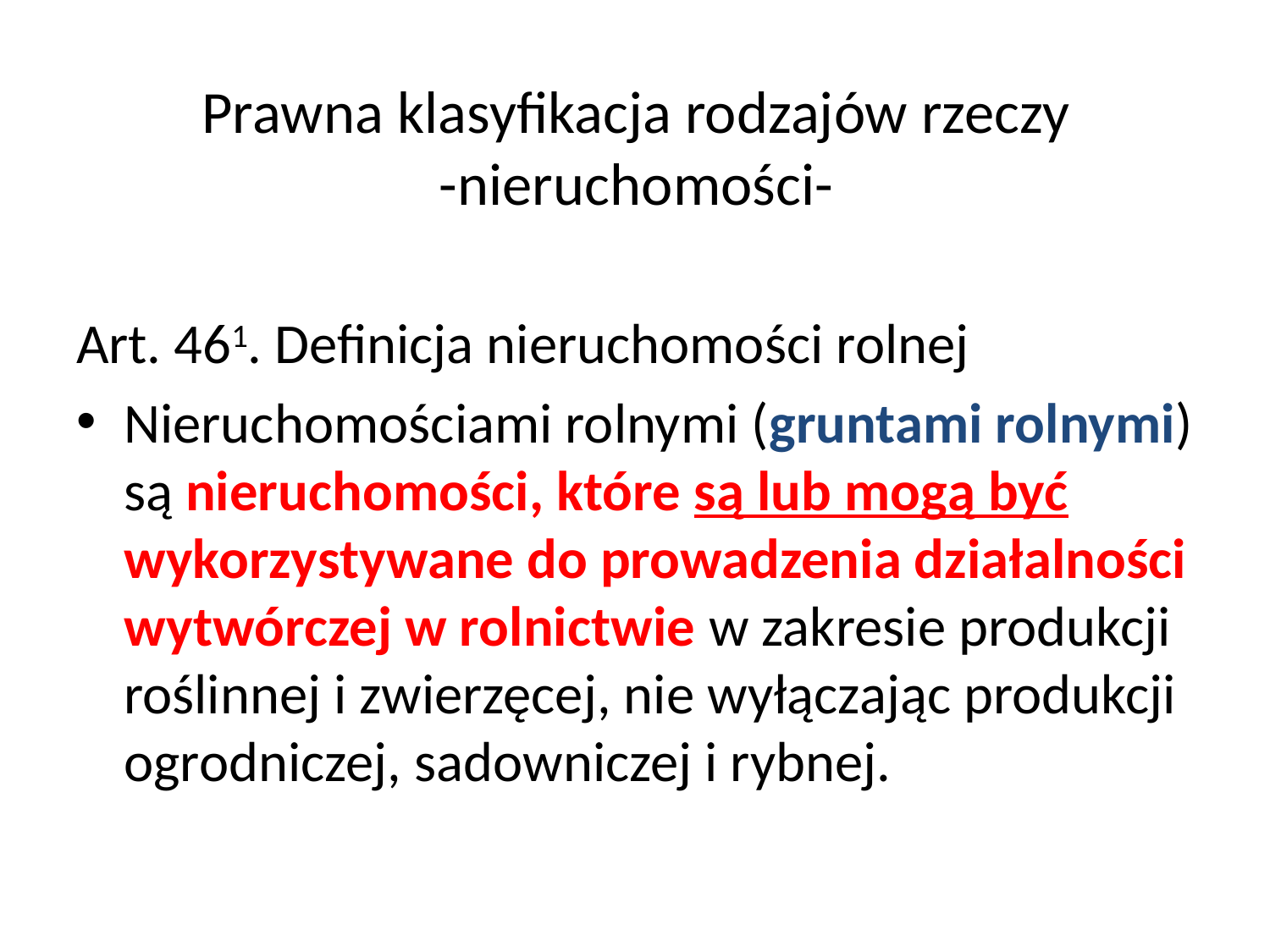

# Prawna klasyfikacja rodzajów rzeczy -nieruchomości-

Art. 461. Definicja nieruchomości rolnej
Nieruchomościami rolnymi (gruntami rolnymi) są nieruchomości, które są lub mogą być wykorzystywane do prowadzenia działalności wytwórczej w rolnictwie w zakresie produkcji roślinnej i zwierzęcej, nie wyłączając produkcji ogrodniczej, sadowniczej i rybnej.